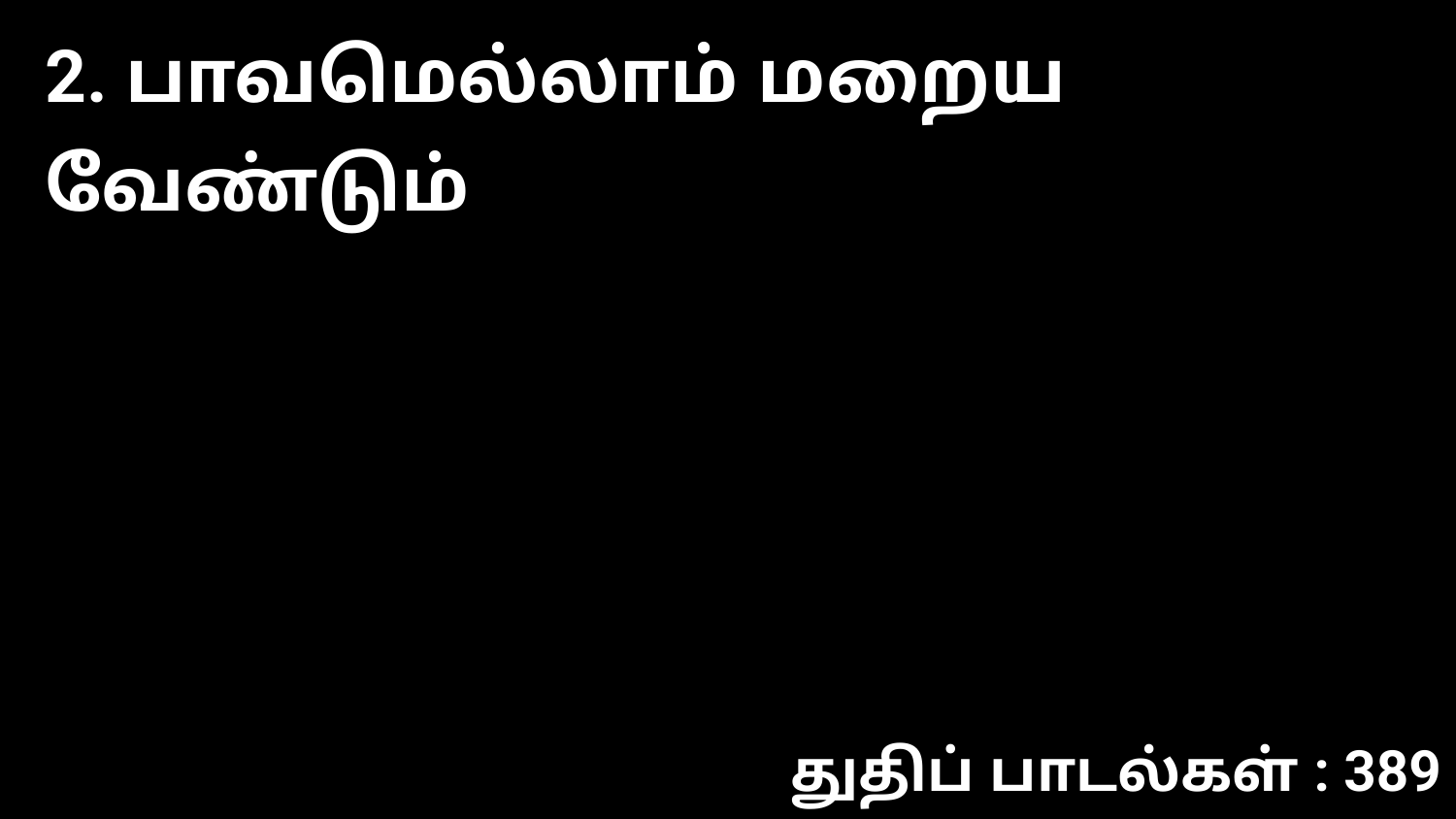

2. பாவமெல்லாம் மறைய வேண்டும்
துதிப் பாடல்கள் : 389